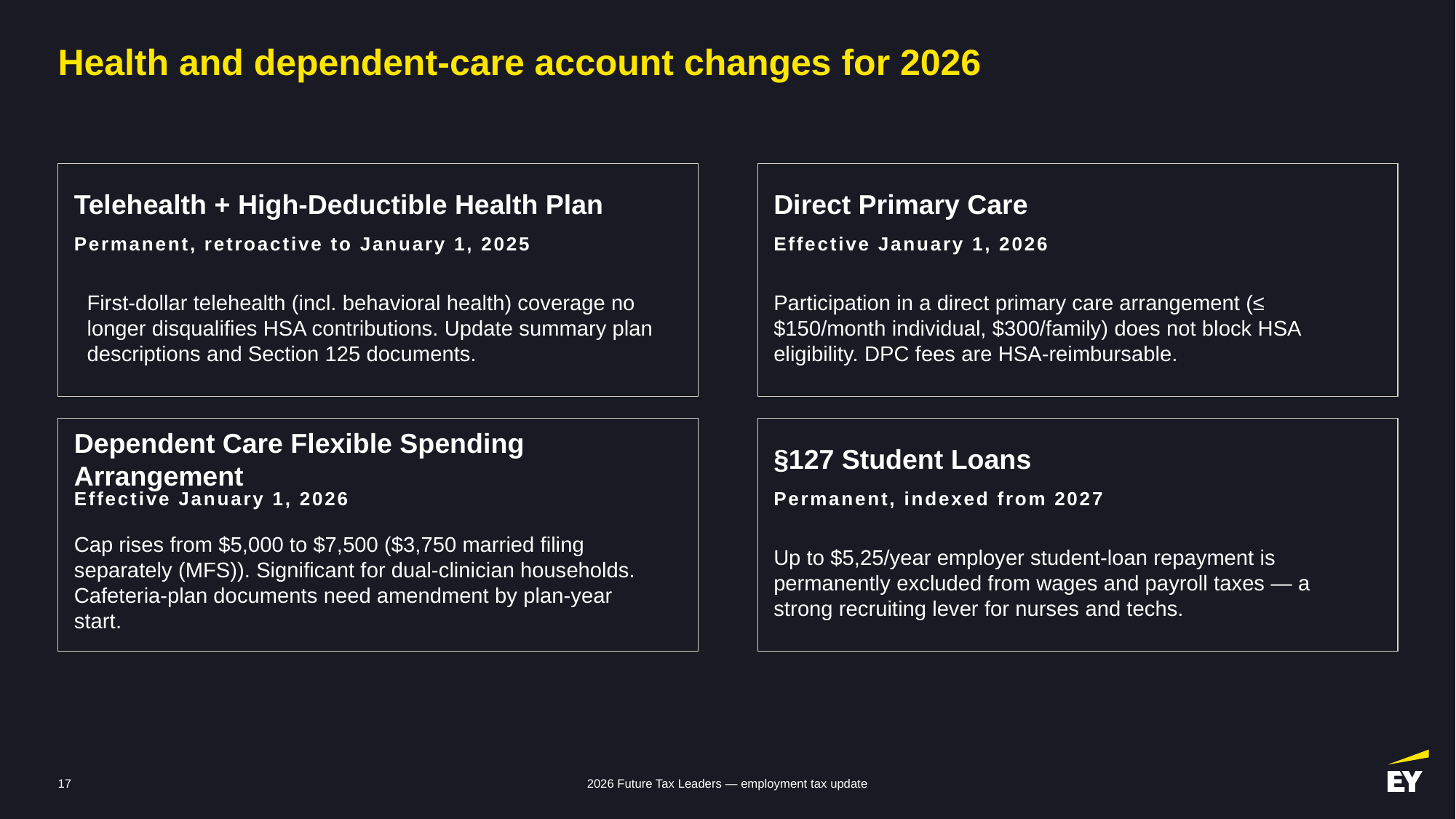

# Health and dependent-care account changes for 2026

Telehealth + High-Deductible Health Plan
Direct Primary Care
Permanent, retroactive to January 1, 2025
Effective January 1, 2026
First-dollar telehealth (incl. behavioral health) coverage no longer disqualifies HSA contributions. Update summary plan descriptions and Section 125 documents.
Participation in a direct primary care arrangement (≤ $150/month individual, $300/family) does not block HSA eligibility. DPC fees are HSA-reimbursable.

Dependent Care Flexible Spending Arrangement
§127 Student Loans
Effective January 1, 2026
Permanent, indexed from 2027
Cap rises from $5,000 to $7,500 ($3,750 married filing separately (MFS)). Significant for dual-clinician households. Cafeteria-plan documents need amendment by plan-year start.
Up to $5,25/year employer student-loan repayment is permanently excluded from wages and payroll taxes — a strong recruiting lever for nurses and techs.